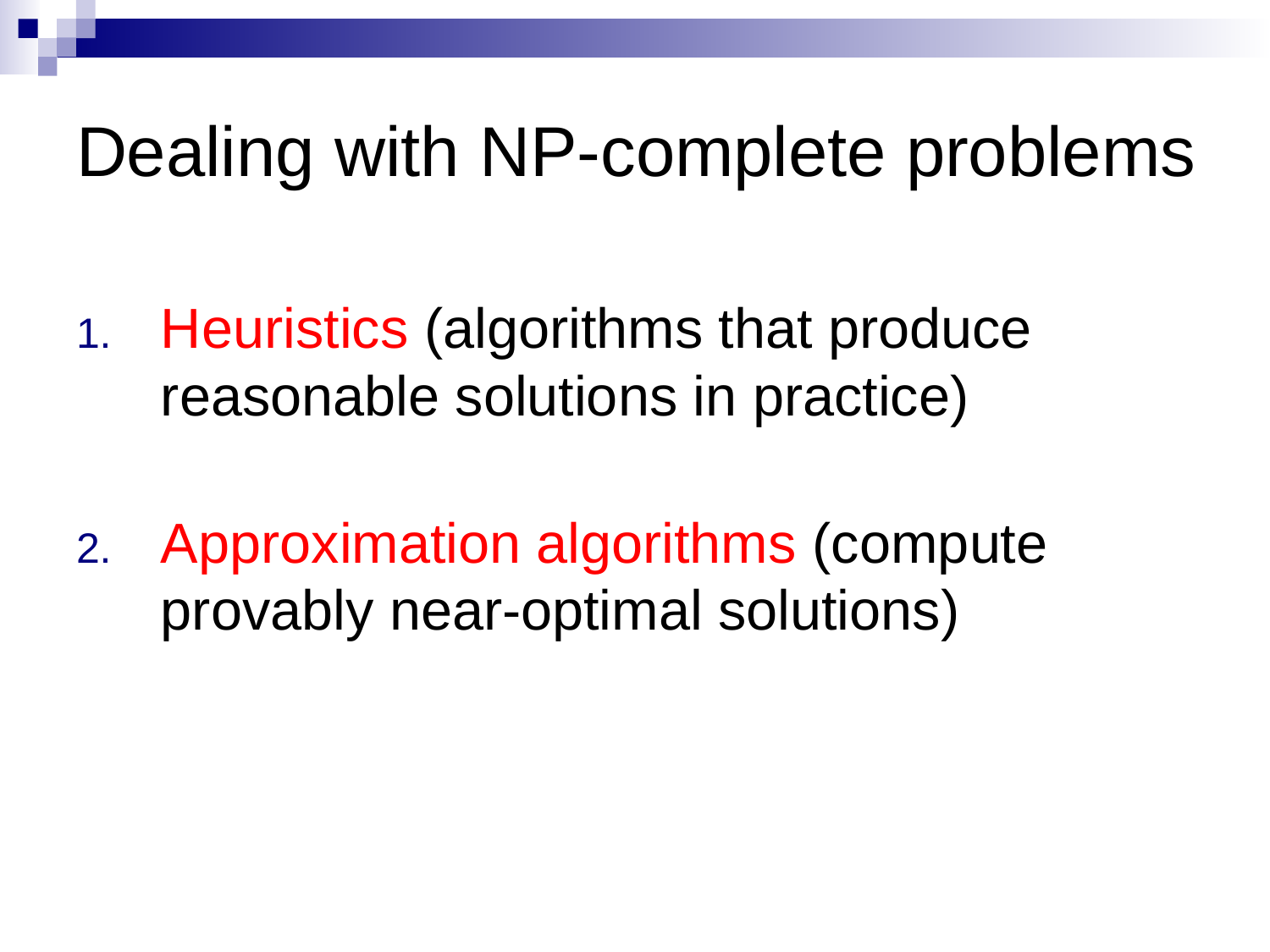

# Dealing with NP-complete problems
Heuristics (algorithms that produce reasonable solutions in practice)
Approximation algorithms (compute provably near-optimal solutions)